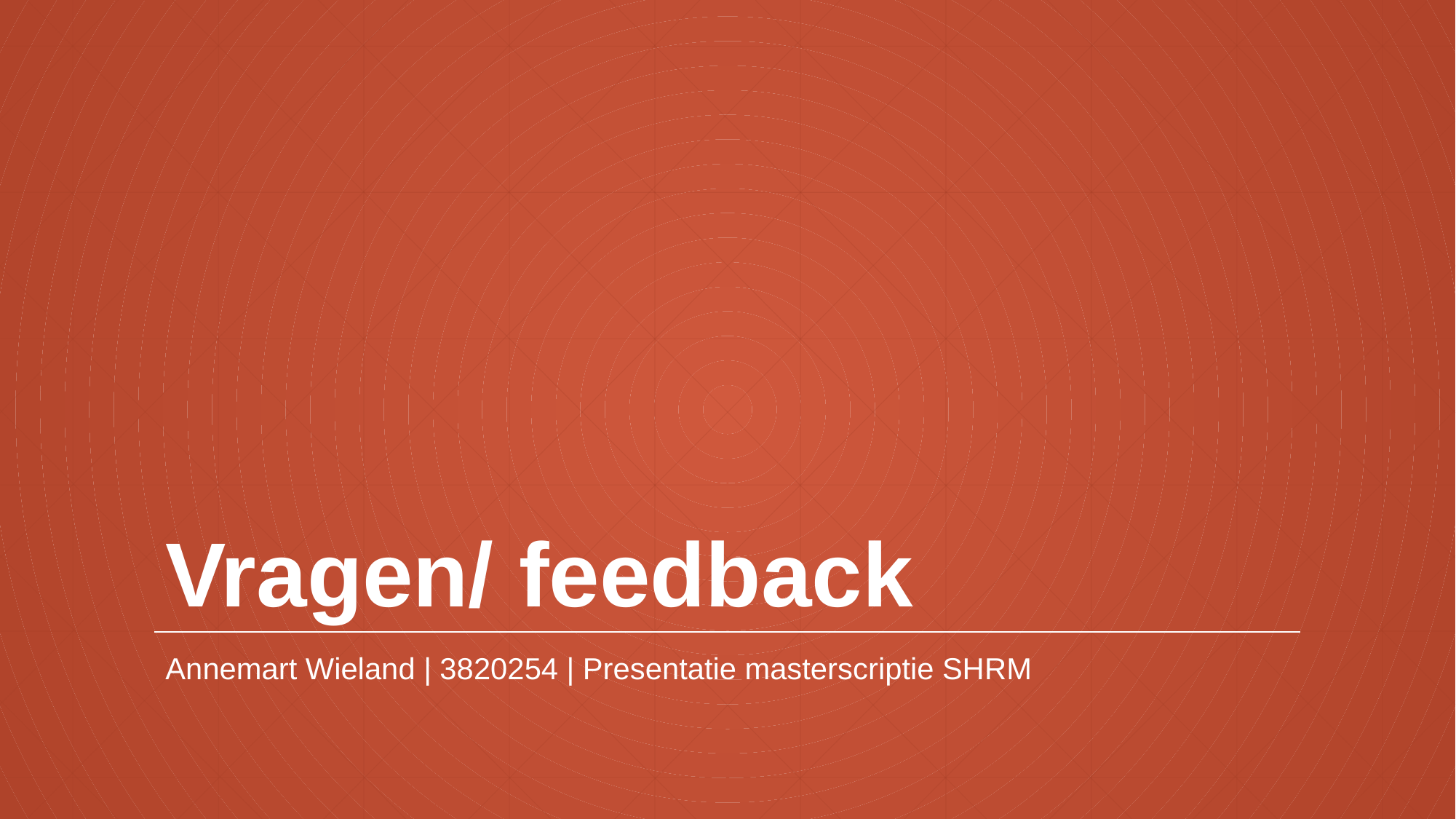

# Vragen/ feedback
Annemart Wieland | 3820254 | Presentatie masterscriptie SHRM